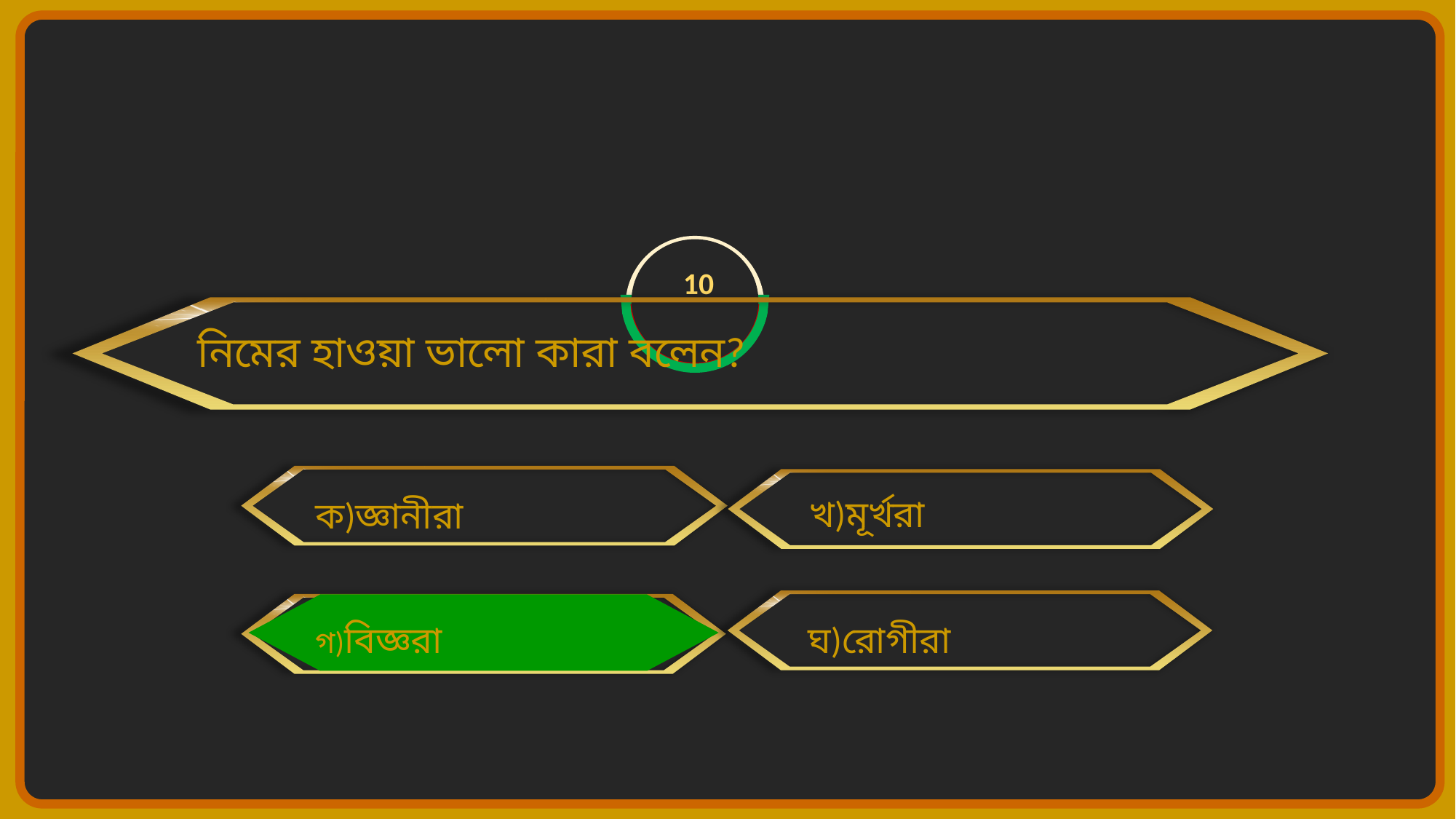

05
10
09

08
01
06
03
02
07
04
নিমের হাওয়া ভালো কারা বলেন?

খ)মূর্খরা
ক)জ্ঞানীরা

গ)বিজ্ঞরা
ঘ)রোগীরা